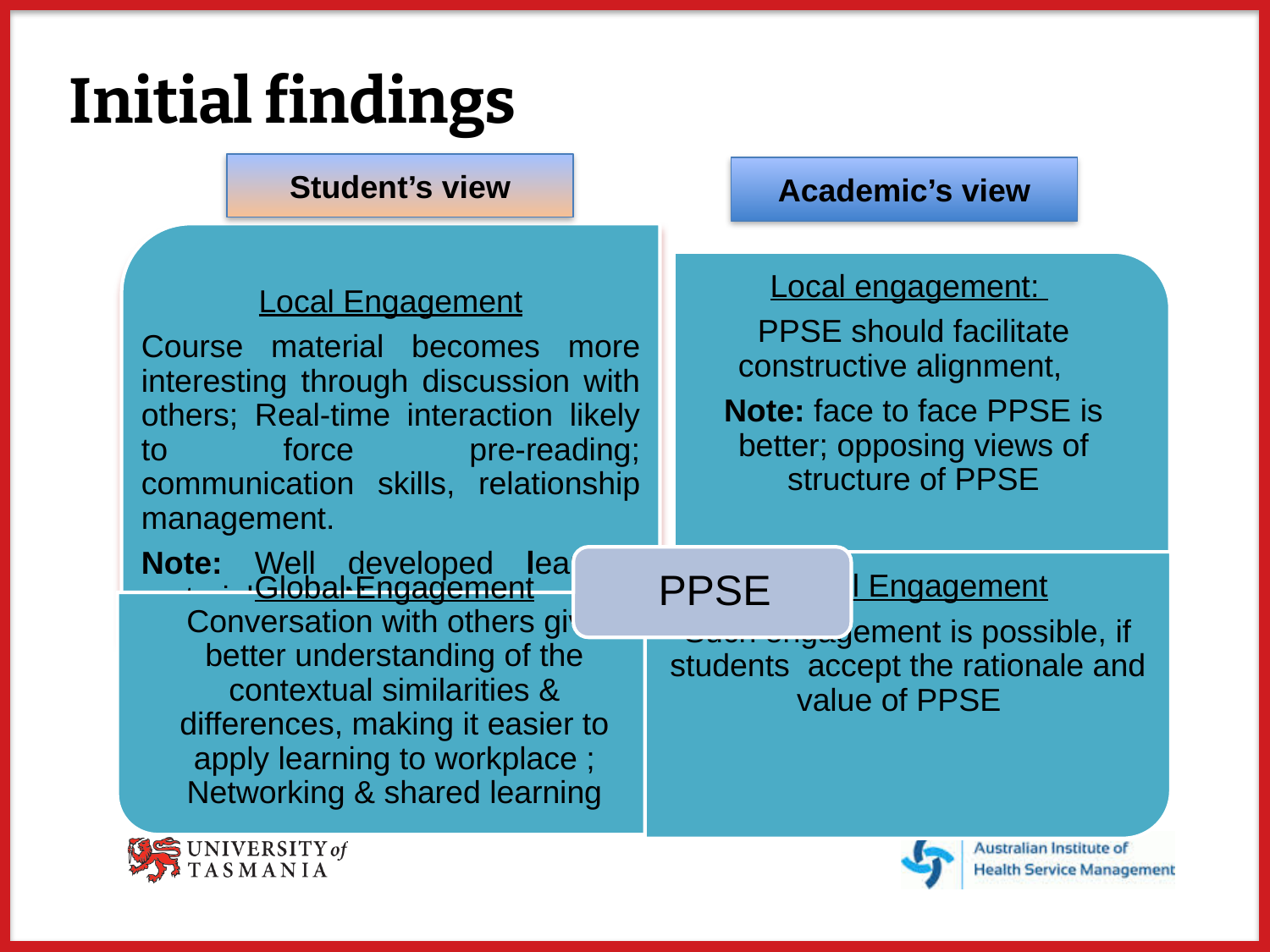

# Initial findings
Student’s view
Academic’s view

Local Engagement
Course material becomes more interesting through discussion with others; Real-time interaction likely to force pre-reading; communication skills, relationship management.
Note: Well developed learning materials; Not a one-off engagement
Local engagement:
PPSE should facilitate constructive alignment,
Note: face to face PPSE is better; opposing views of structure of PPSE
Global Engagement
Conversation with others give better understanding of the contextual similarities & differences, making it easier to apply learning to workplace ; Networking & shared learning

Global Engagement
Such engagement is possible, if students  accept the rationale and value of PPSE
PPSE